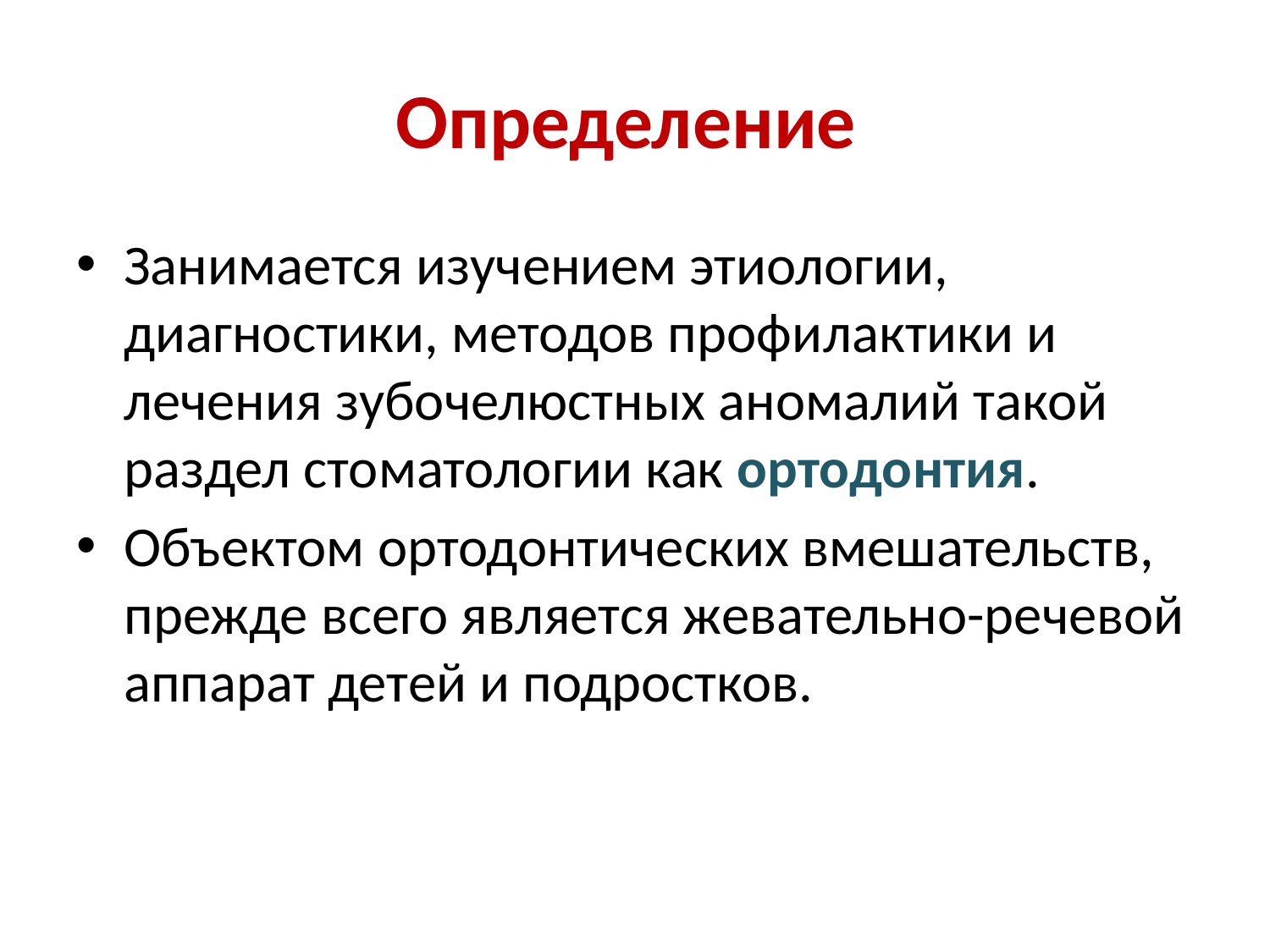

# Определение
Занимается изучением этиологии, диагностики, методов профи­лактики и лечения зубочелюстных аномалий такой раздел стоматологии как ортодонтия.
Объектом ортодонтических вмешательств, прежде всего является жевательно-речевой ап­парат детей и подростков.